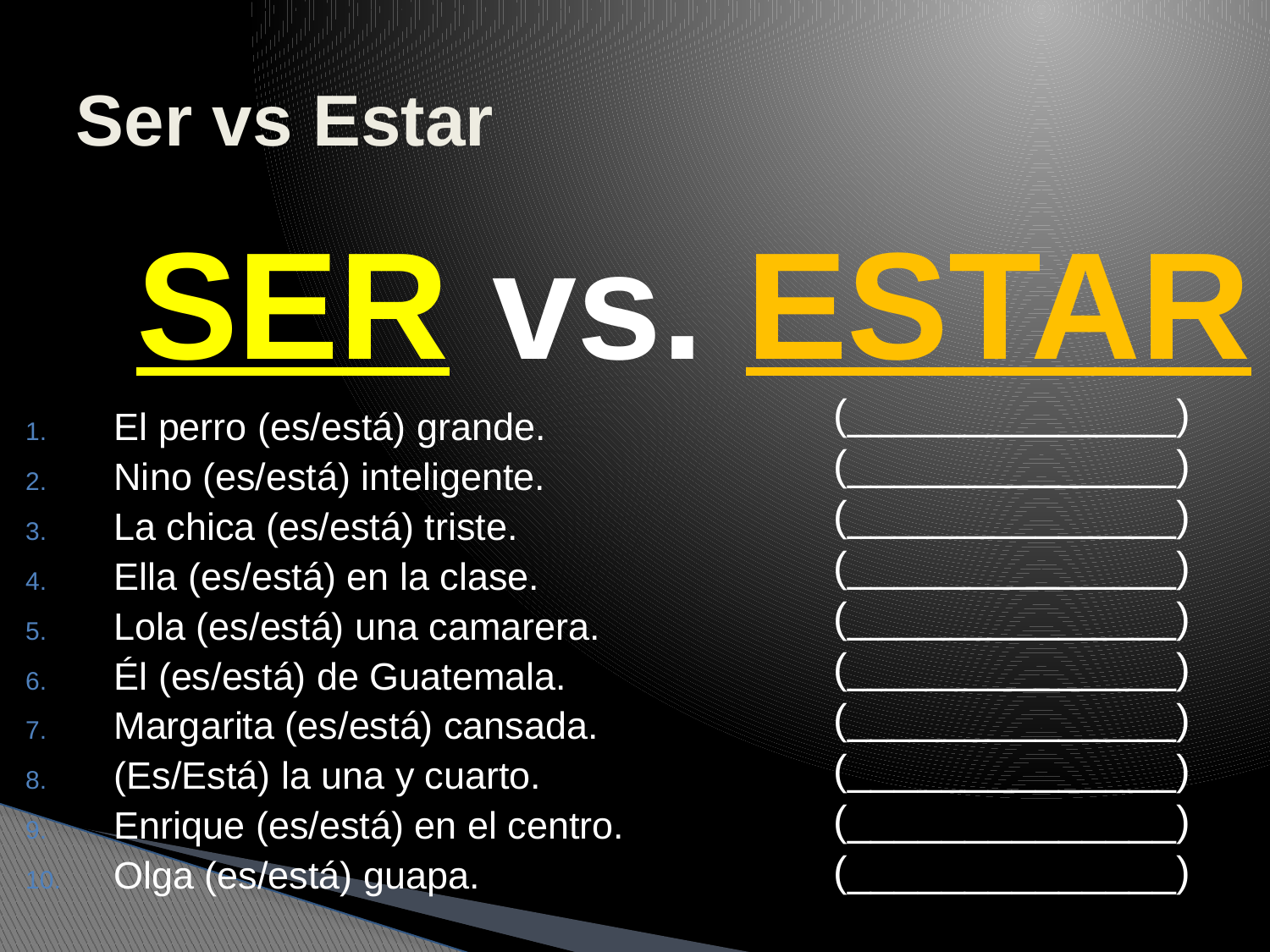

# Ser vs Estar
    SER vs. ESTAR

El perro (es/está) grande.
Nino (es/está) inteligente.
La chica (es/está) triste.
Ella (es/está) en la clase.
Lola (es/está) una camarera.
Él (es/está) de Guatemala.
Margarita (es/está) cansada.
(Es/Está) la una y cuarto.
Enrique (es/está) en el centro.
Olga (es/está) guapa.

(______________)
(______________)
(______________)
(______________)
(______________)
(______________)
(______________)
(______________)
(______________)
(______________)